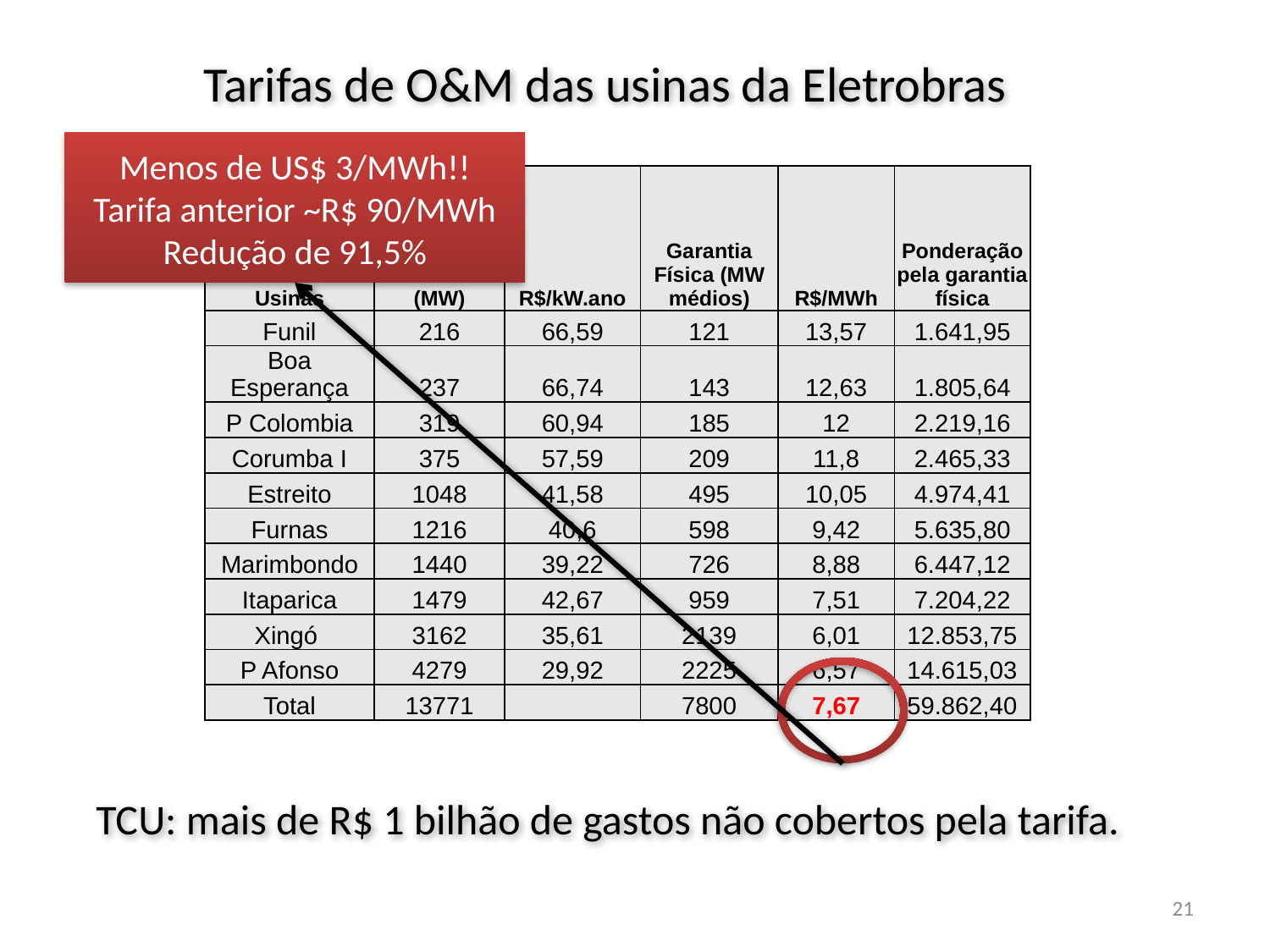

Tarifas de O&M das usinas da Eletrobras
Menos de US$ 3/MWh!!
Tarifa anterior ~R$ 90/MWh Redução de 91,5%
| Usinas | Potência (MW) | R$/kW.ano | Garantia Física (MW médios) | R$/MWh | Ponderação pela garantia física |
| --- | --- | --- | --- | --- | --- |
| Funil | 216 | 66,59 | 121 | 13,57 | 1.641,95 |
| Boa Esperança | 237 | 66,74 | 143 | 12,63 | 1.805,64 |
| P Colombia | 319 | 60,94 | 185 | 12 | 2.219,16 |
| Corumba I | 375 | 57,59 | 209 | 11,8 | 2.465,33 |
| Estreito | 1048 | 41,58 | 495 | 10,05 | 4.974,41 |
| Furnas | 1216 | 40,6 | 598 | 9,42 | 5.635,80 |
| Marimbondo | 1440 | 39,22 | 726 | 8,88 | 6.447,12 |
| Itaparica | 1479 | 42,67 | 959 | 7,51 | 7.204,22 |
| Xingó | 3162 | 35,61 | 2139 | 6,01 | 12.853,75 |
| P Afonso | 4279 | 29,92 | 2225 | 6,57 | 14.615,03 |
| Total | 13771 |  | 7800 | 7,67 | 59.862,40 |

TCU: mais de R$ 1 bilhão de gastos não cobertos pela tarifa.
21